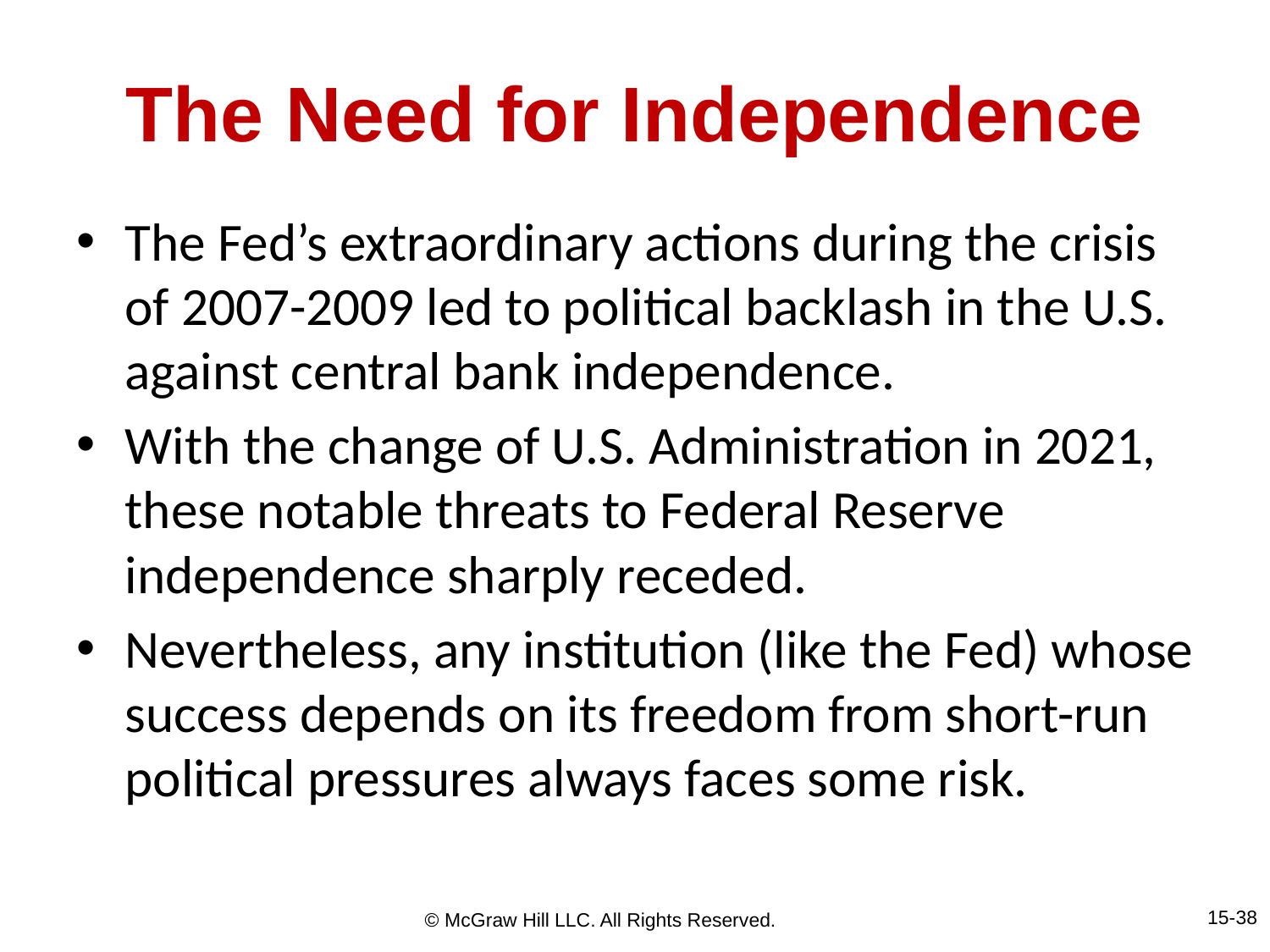

# The Need for Independence
The Fed’s extraordinary actions during the crisis of 2007-2009 led to political backlash in the U.S. against central bank independence.
With the change of U.S. Administration in 2021, these notable threats to Federal Reserve independence sharply receded.
Nevertheless, any institution (like the Fed) whose success depends on its freedom from short-run political pressures always faces some risk.
15-38
© McGraw Hill LLC. All Rights Reserved.